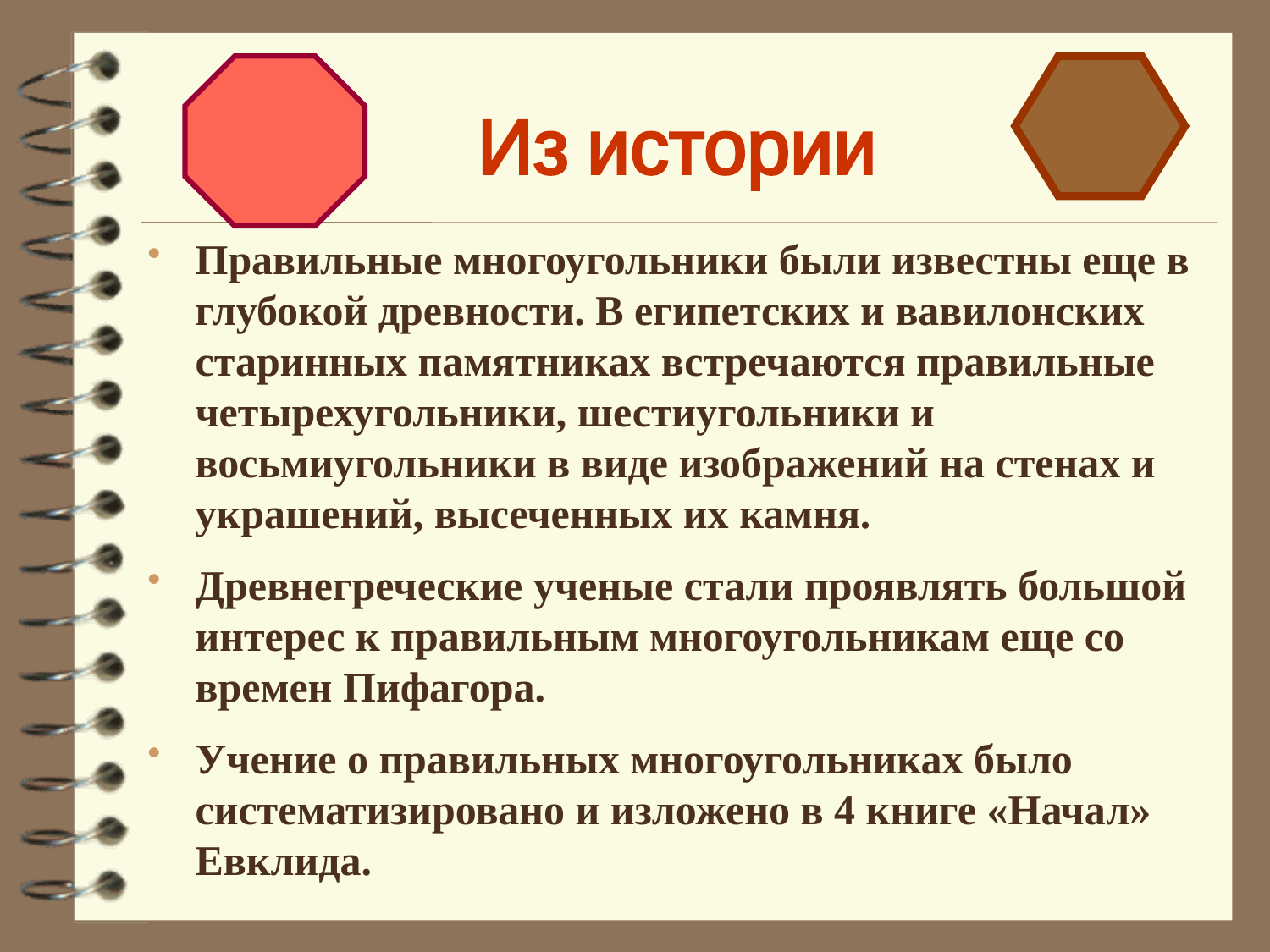

# Из истории
Правильные многоугольники были известны еще в глубокой древности. В египетских и вавилонских старинных памятниках встречаются правильные четырехугольники, шестиугольники и восьмиугольники в виде изображений на стенах и украшений, высеченных их камня.
Древнегреческие ученые стали проявлять большой интерес к правильным многоугольникам еще со времен Пифагора.
Учение о правильных многоугольниках было систематизировано и изложено в 4 книге «Начал» Евклида.